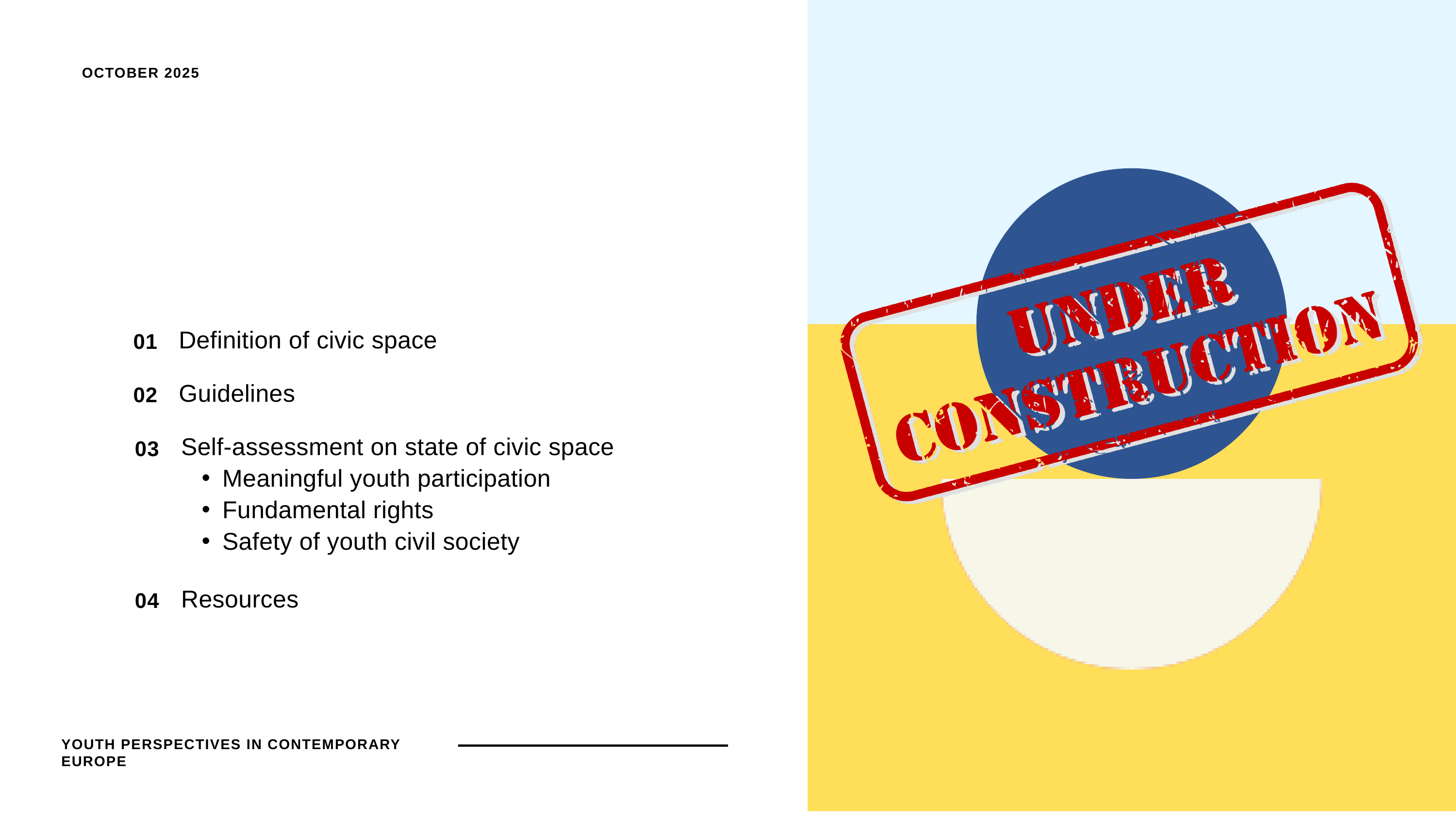

OCTOBER 2025

Definition of civic space
01
Guidelines
02
Self-assessment on state of civic space
Meaningful youth participation
Fundamental rights
Safety of youth civil society
03

Resources
04
YOUTH PERSPECTIVES IN CONTEMPORARY EUROPE